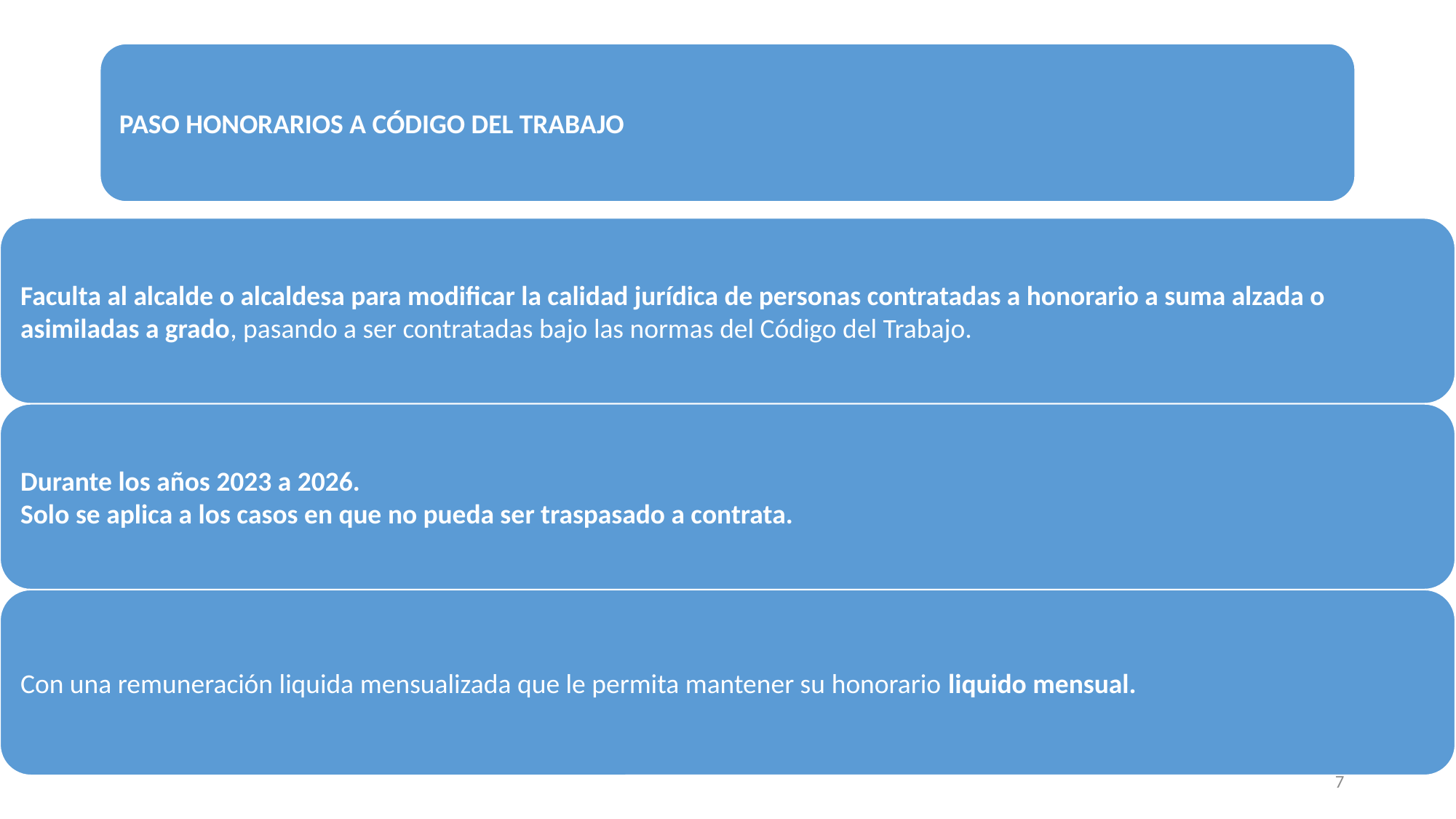

PASO HONORARIOS A CÓDIGO DEL TRABAJO
Faculta al alcalde o alcaldesa para modificar la calidad jurídica de personas contratadas a honorario a suma alzada o asimiladas a grado, pasando a ser contratadas bajo las normas del Código del Trabajo.
Durante los años 2023 a 2026.
Solo se aplica a los casos en que no pueda ser traspasado a contrata.
Con una remuneración liquida mensualizada que le permita mantener su honorario liquido mensual.
7